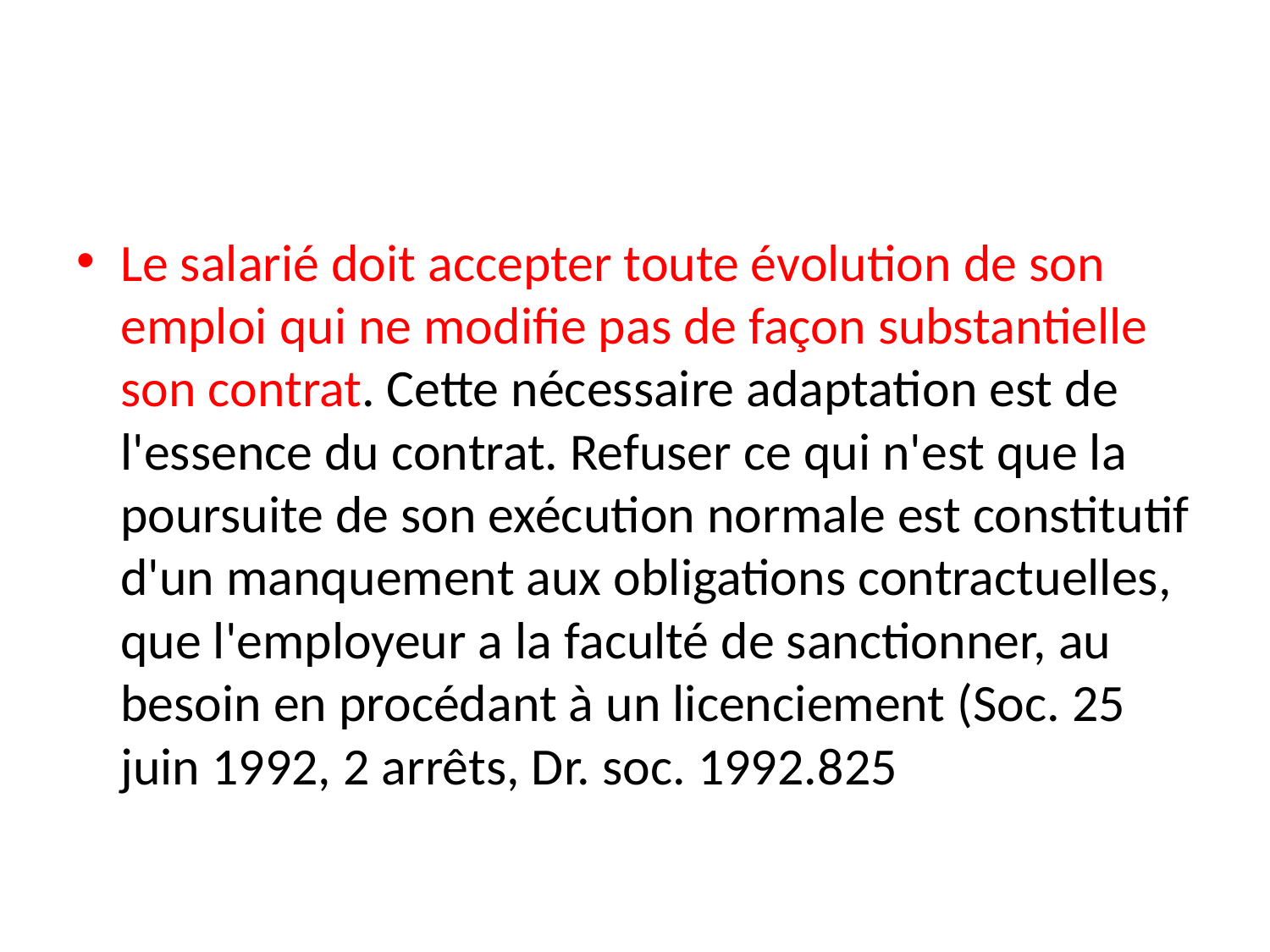

#
Le salarié doit accepter toute évolution de son emploi qui ne modifie pas de façon substantielle son contrat. Cette nécessaire adaptation est de l'essence du contrat. Refuser ce qui n'est que la poursuite de son exécution normale est constitutif d'un manquement aux obligations contractuelles, que l'employeur a la faculté de sanctionner, au besoin en procédant à un licenciement (Soc. 25 juin 1992, 2 arrêts, Dr. soc. 1992.825